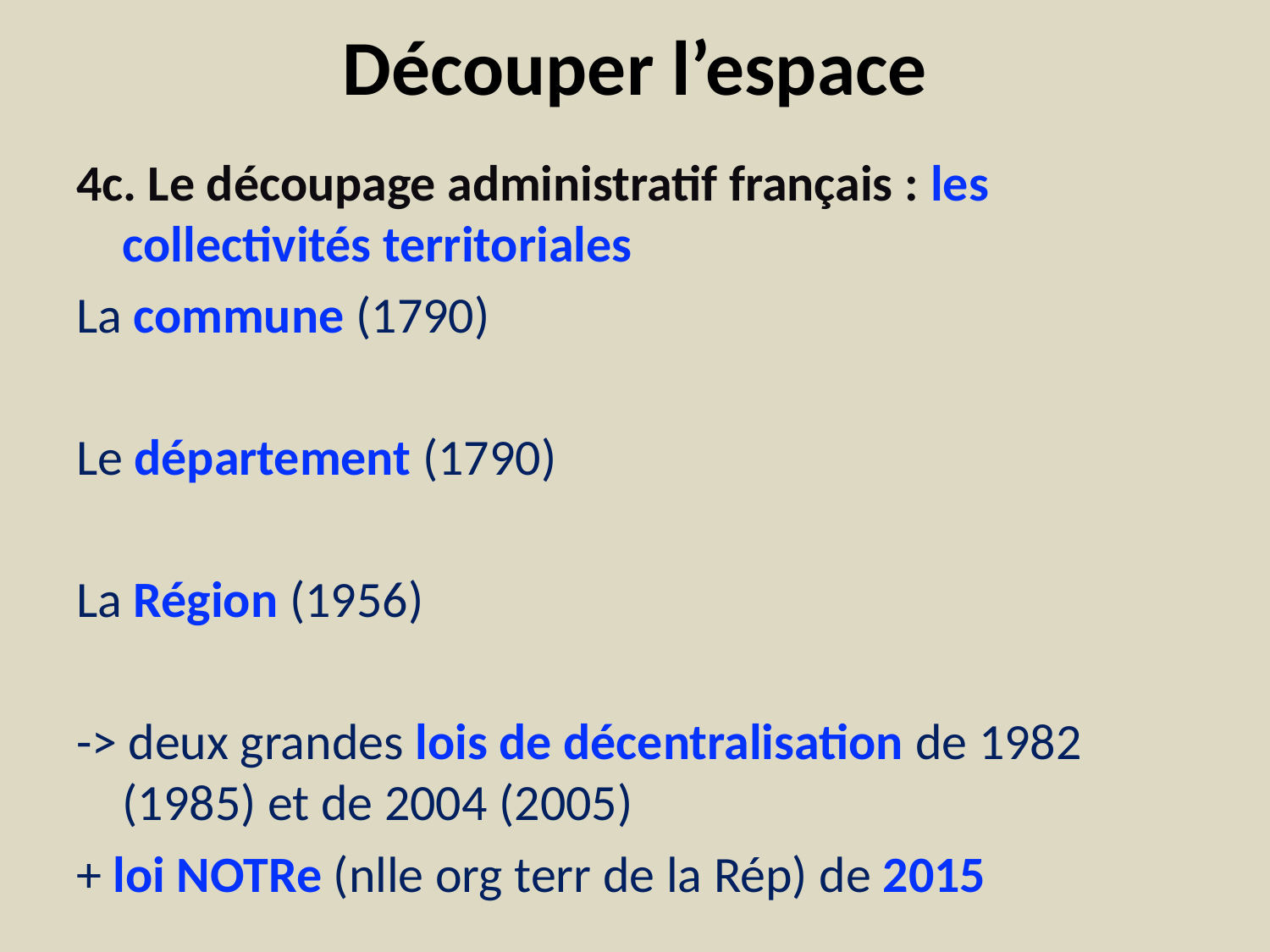

Découper l’espace
4c. Le découpage administratif français : les collectivités territoriales
La commune (1790)

Le département (1790)

La Région (1956)

-> deux grandes lois de décentralisation de 1982 (1985) et de 2004 (2005)
+ loi NOTRe (nlle org terr de la Rép) de 2015